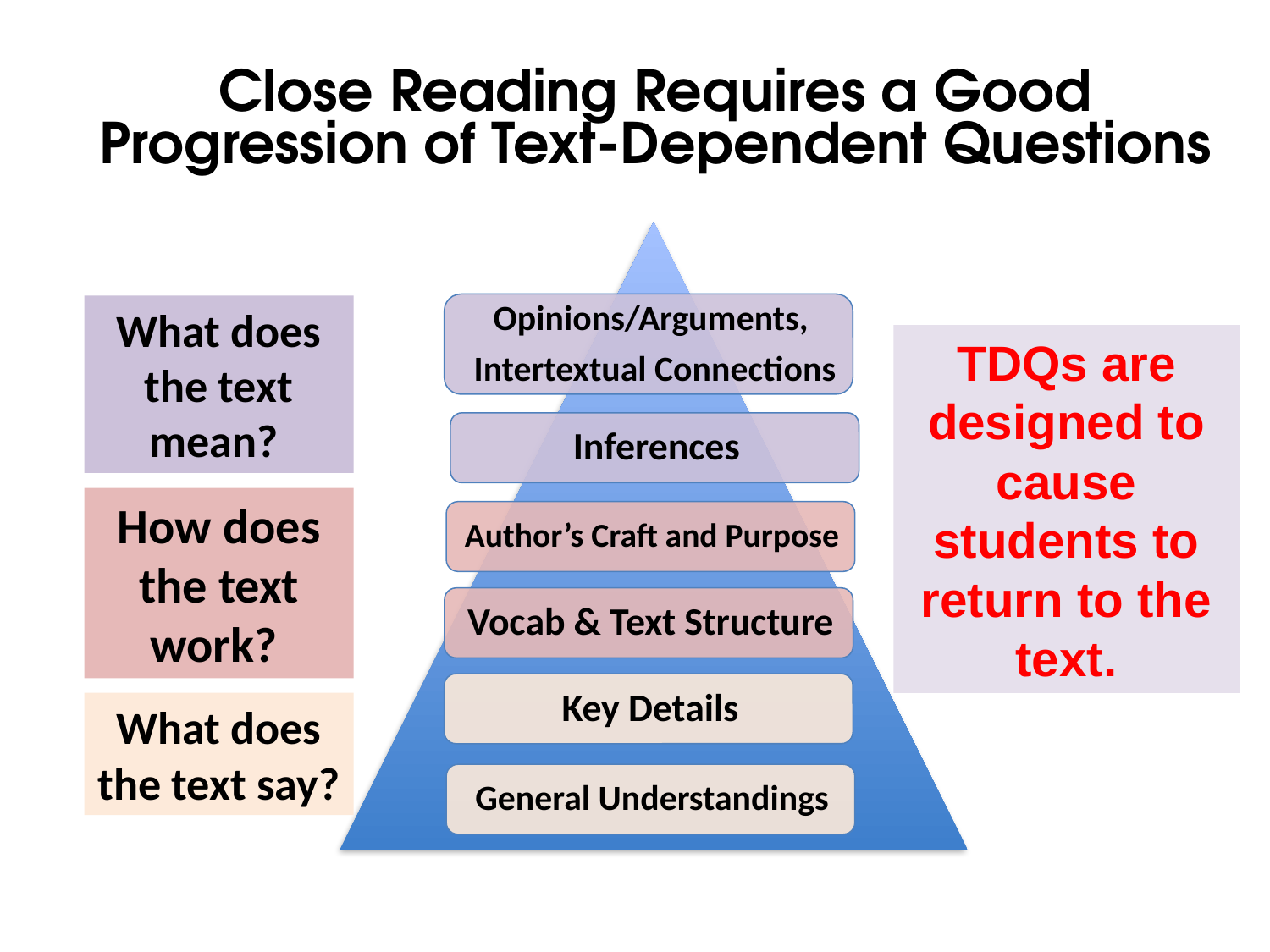

# Close Reading Requires a Good Progression of Text-Dependent Questions
Opinions/Arguments,
 Intertextual Connections
Inferences
Author’s Craft and Purpose
Vocab & Text Structure
Key Details
General Understandings
What does the text mean?
TDQs are designed to cause students to return to the text.
How does the text work?
What does the text say?